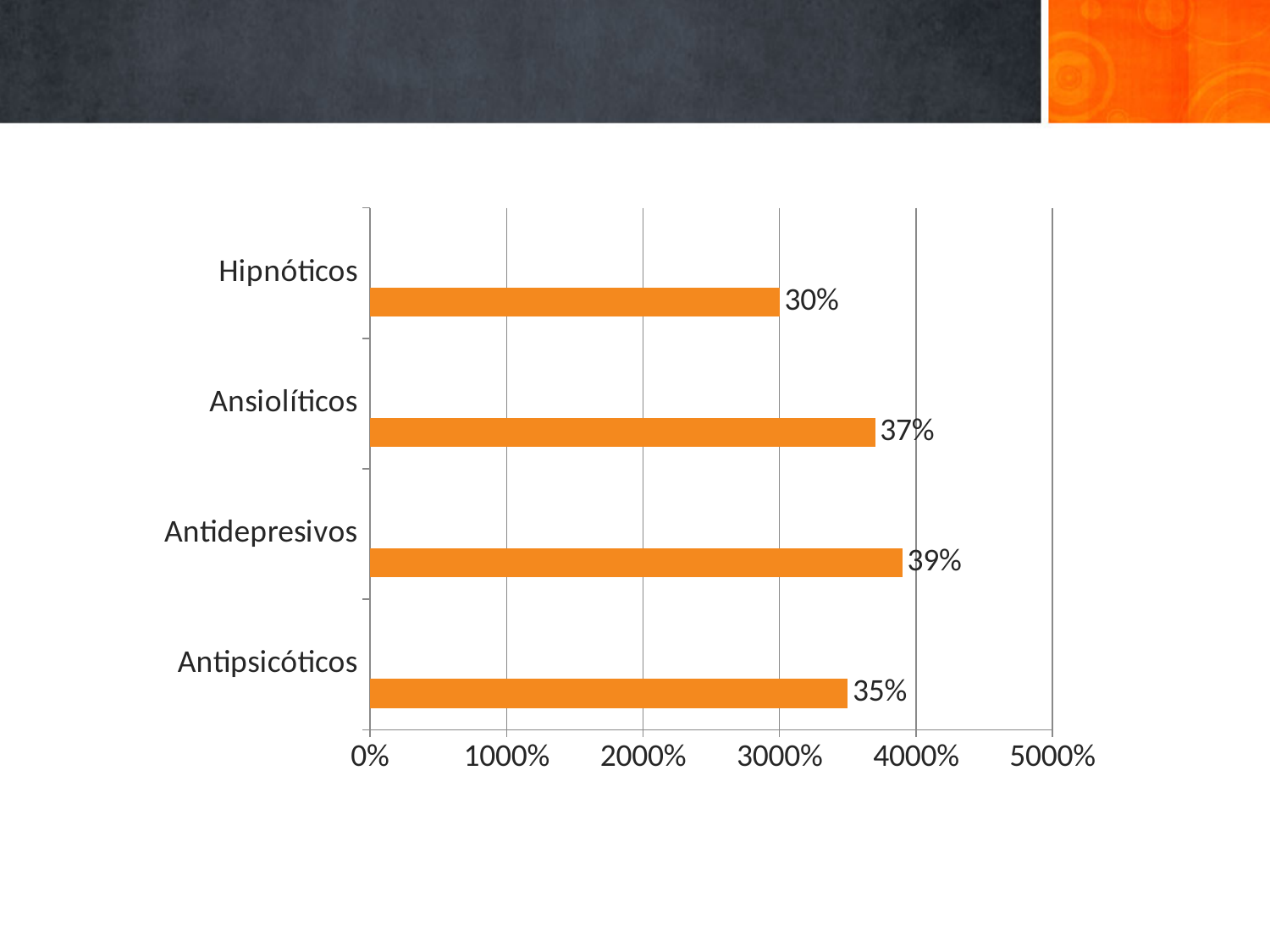

# Personas que toman psicofármacos por tipos

### Chart

| Category | Serie 1 | Columna1 | Columna2 |
|---|---|---|---|
| Antipsicóticos | 35.0 | None | None |
| Antidepresivos | 39.0 | None | None |
| Ansiolíticos | 37.0 | None | None |
| Hipnóticos | 30.0 | None | None |